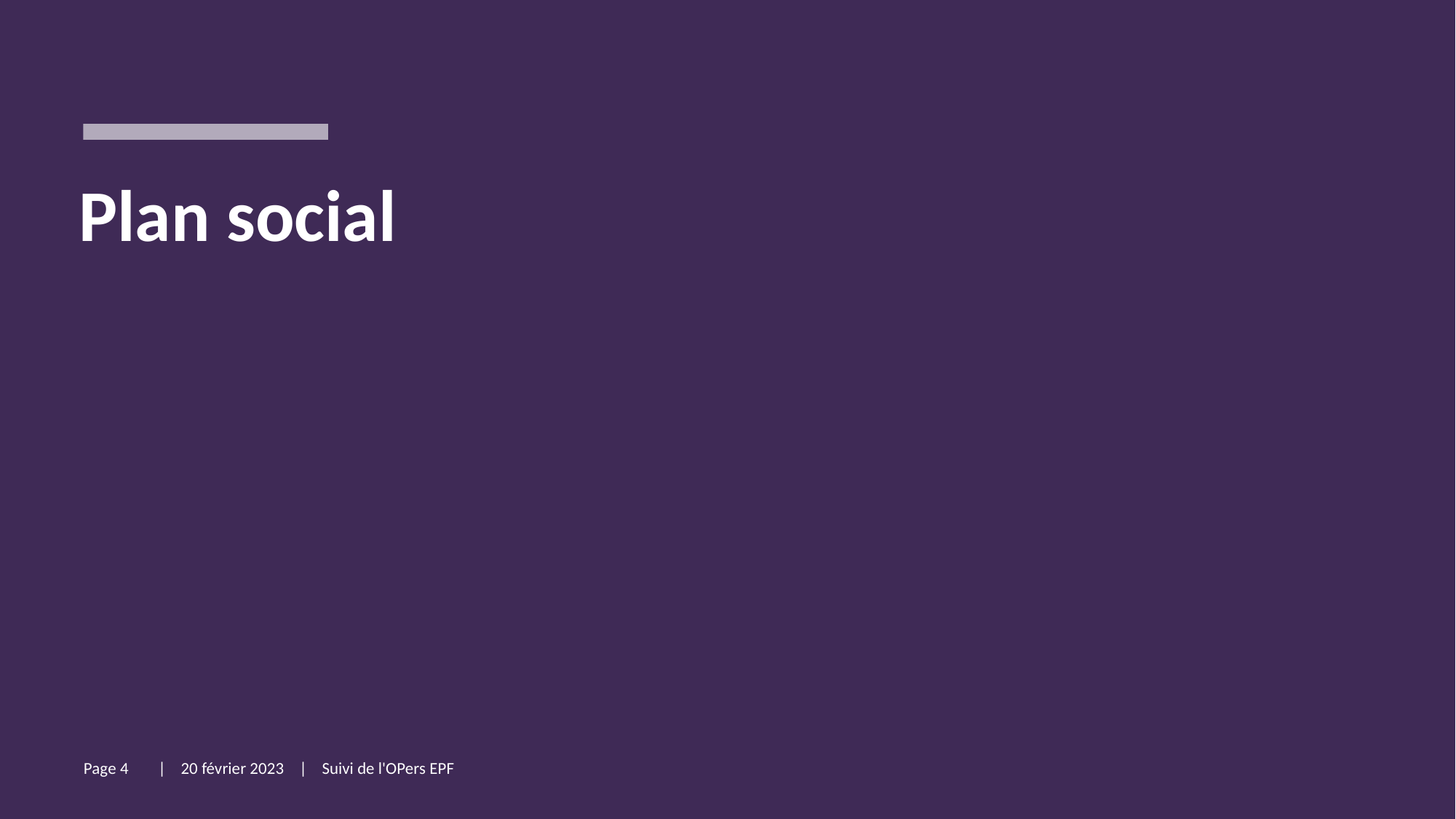

# Plan social
Page 4
|    20 février 2023    |    Suivi de l'OPers EPF